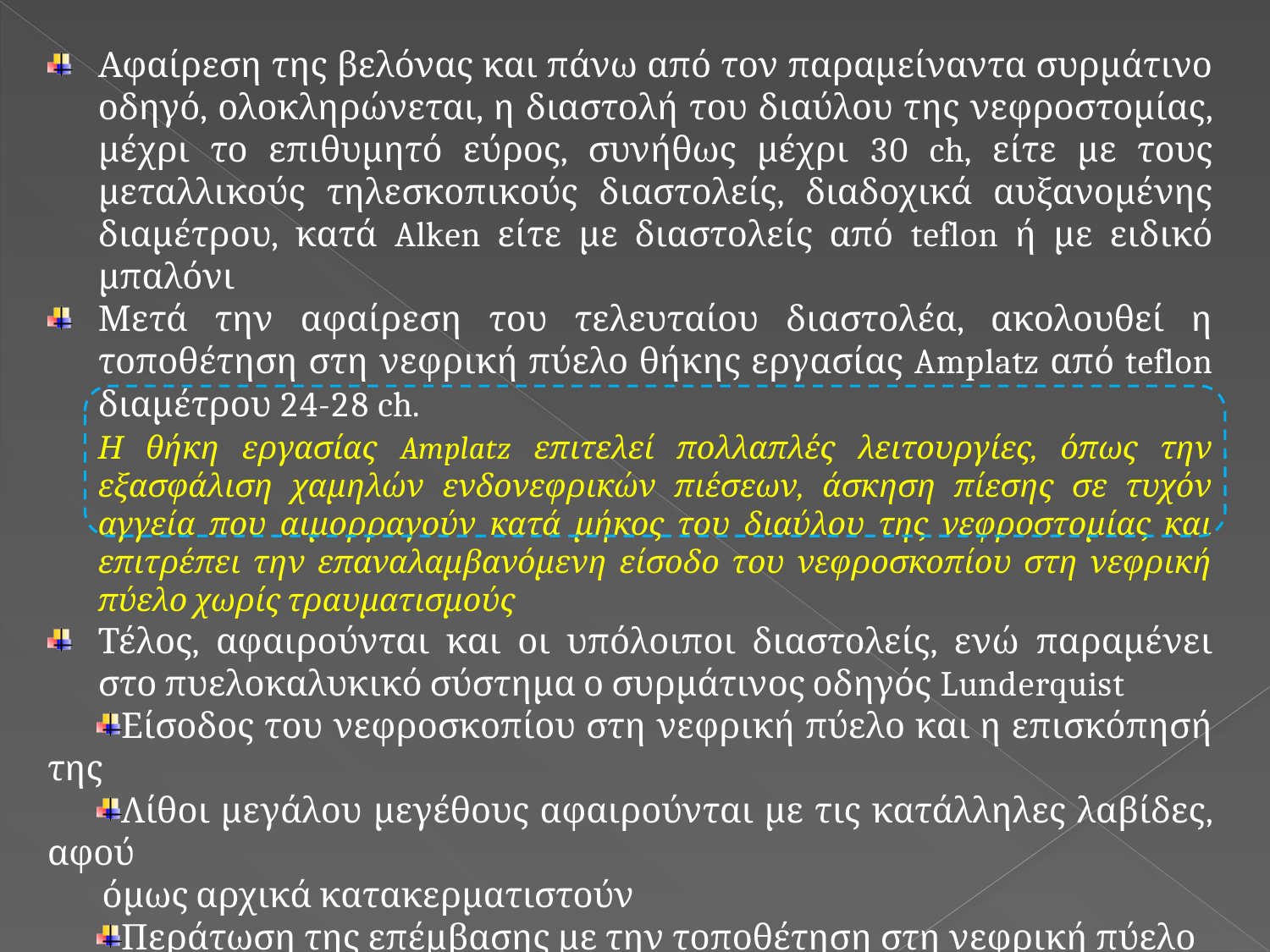

Αφαίρεση της βελόνας και πάνω από τον παραμείναντα συρμάτινο οδηγό, ολοκληρώνεται, η διαστολή του διαύλου της νεφροστομίας, μέχρι το επιθυμητό εύρος, συνήθως μέχρι 30 ch, είτε με τους μεταλλικούς τηλεσκοπικούς διαστολείς, διαδοχικά αυξανομένης διαμέτρου, κατά Alken είτε με διαστολείς από teflon ή με ειδικό μπαλόνι
Μετά την αφαίρεση του τελευταίου διαστολέα, ακολουθεί η τοποθέτηση στη νεφρική πύελο θήκης εργασίας Amplatz από teflon διαμέτρου 24-28 ch.
	Η θήκη εργασίας Amplatz επιτελεί πολλαπλές λειτουργίες, όπως την εξασφάλιση χαμηλών ενδονεφρικών πιέσεων, άσκηση πίεσης σε τυχόν αγγεία που αιμορραγούν κατά μήκος του διαύλου της νεφροστομίας και επιτρέπει την επαναλαμβανόμενη είσοδο του νεφροσκοπίου στη νεφρική πύελο χωρίς τραυματισμούς
Τέλος, αφαιρούνται και οι υπόλοιποι διαστολείς, ενώ παραμένει στο πυελοκαλυκικό σύστημα ο συρμάτινος οδηγός Lunderquist
Είσοδος του νεφροσκοπίου στη νεφρική πύελο και η επισκόπησή της
Λίθοι μεγάλου μεγέθους αφαιρούνται με τις κατάλληλες λαβίδες, αφού
       όμως αρχικά κατακερματιστούν
Περάτωση της επέμβασης με την τοποθέτηση στη νεφρική πύελο
       καθετήρα νεφροστομίας 16-24 ch